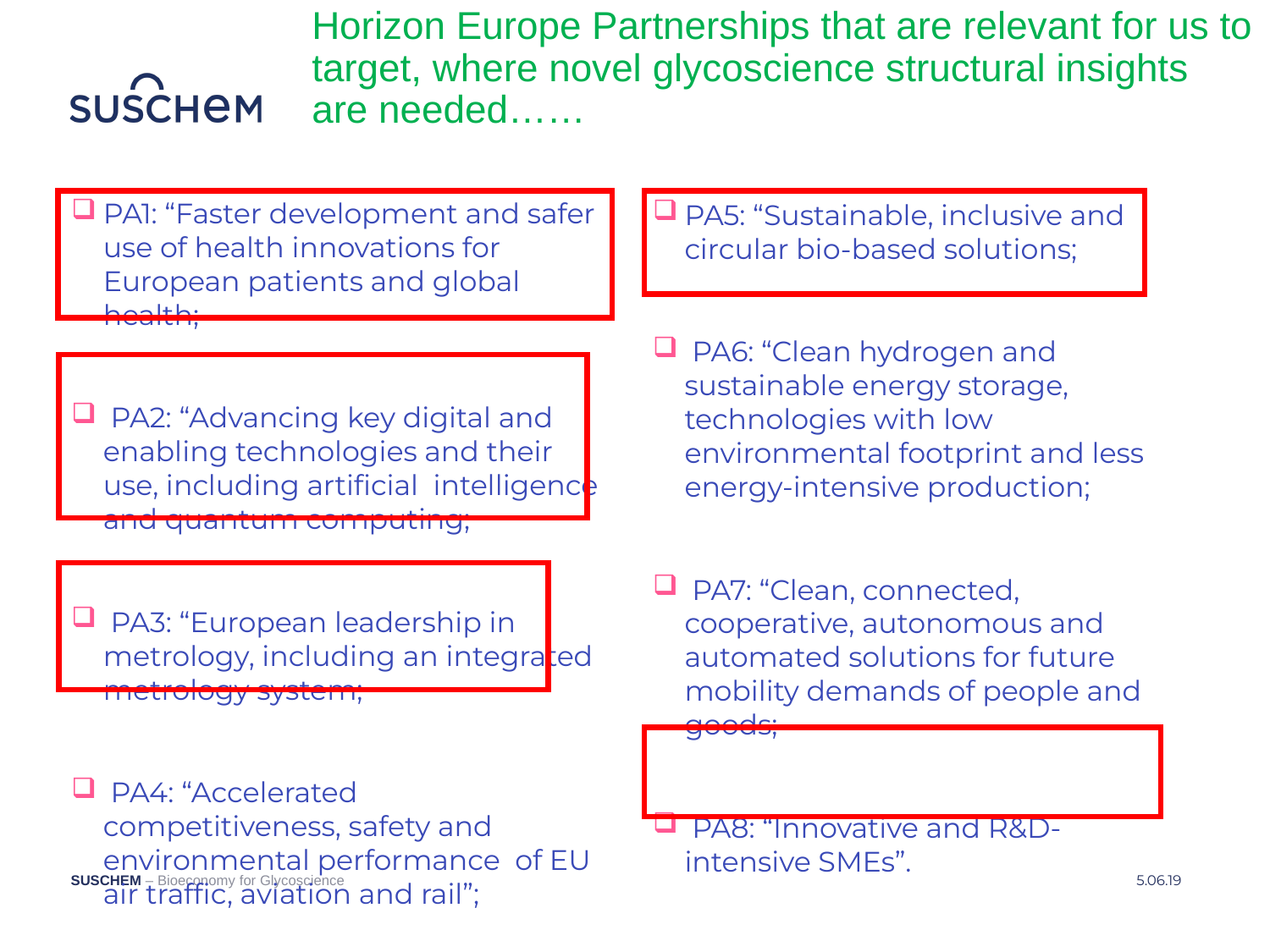

Horizon Europe Partnerships that are relevant for us to
target, where novel glycoscience structural insights
are needed……

PA1: “Faster development and safer use of health innovations for European patients and global health;

 PA2: “Advancing key digital and enabling technologies and their use, including artificial  intelligence and quantum computing;

 PA3: “European leadership in metrology, including an integrated metrology system;

 PA4: “Accelerated competitiveness, safety and environmental performance  of EU air traffic, aviation and rail”;

PA5: “Sustainable, inclusive and circular bio-based solutions;

 PA6: “Clean hydrogen and sustainable energy storage, technologies with low environmental footprint and less energy-intensive production;

 PA7: “Clean, connected, cooperative, autonomous and automated solutions for future mobility demands of people and goods;

 PA8: “Innovative and R&D-intensive SMEs”.

SUSCHEM – Bioeconomy for Glycoscience
5.06.19